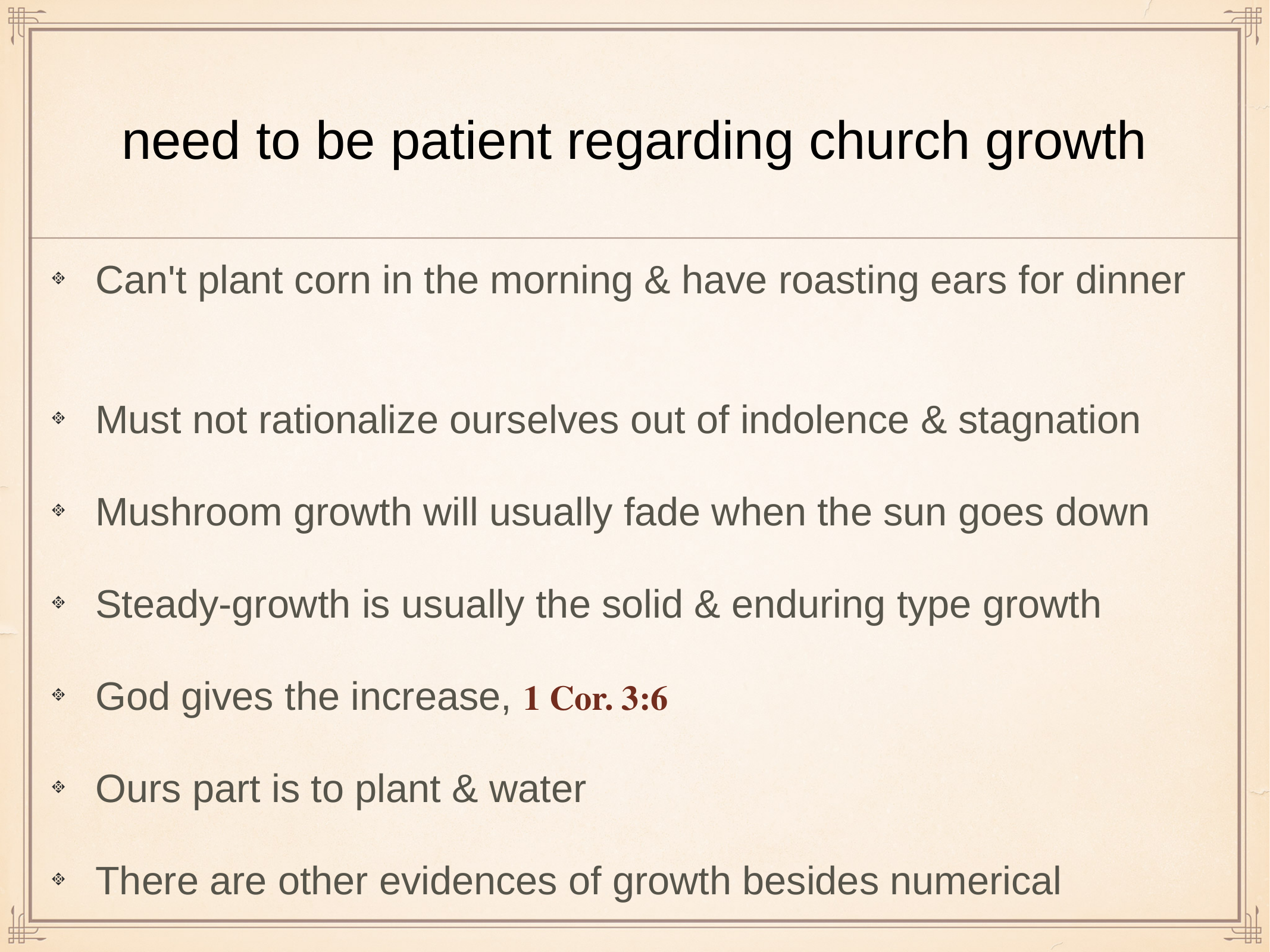

# need to be patient regarding church growth
Can't plant corn in the morning & have roasting ears for dinner
Must not rationalize ourselves out of indolence & stagnation
Mushroom growth will usually fade when the sun goes down
Steady-growth is usually the solid & enduring type growth
God gives the increase, 1 Cor. 3:6
Ours part is to plant & water
There are other evidences of growth besides numerical